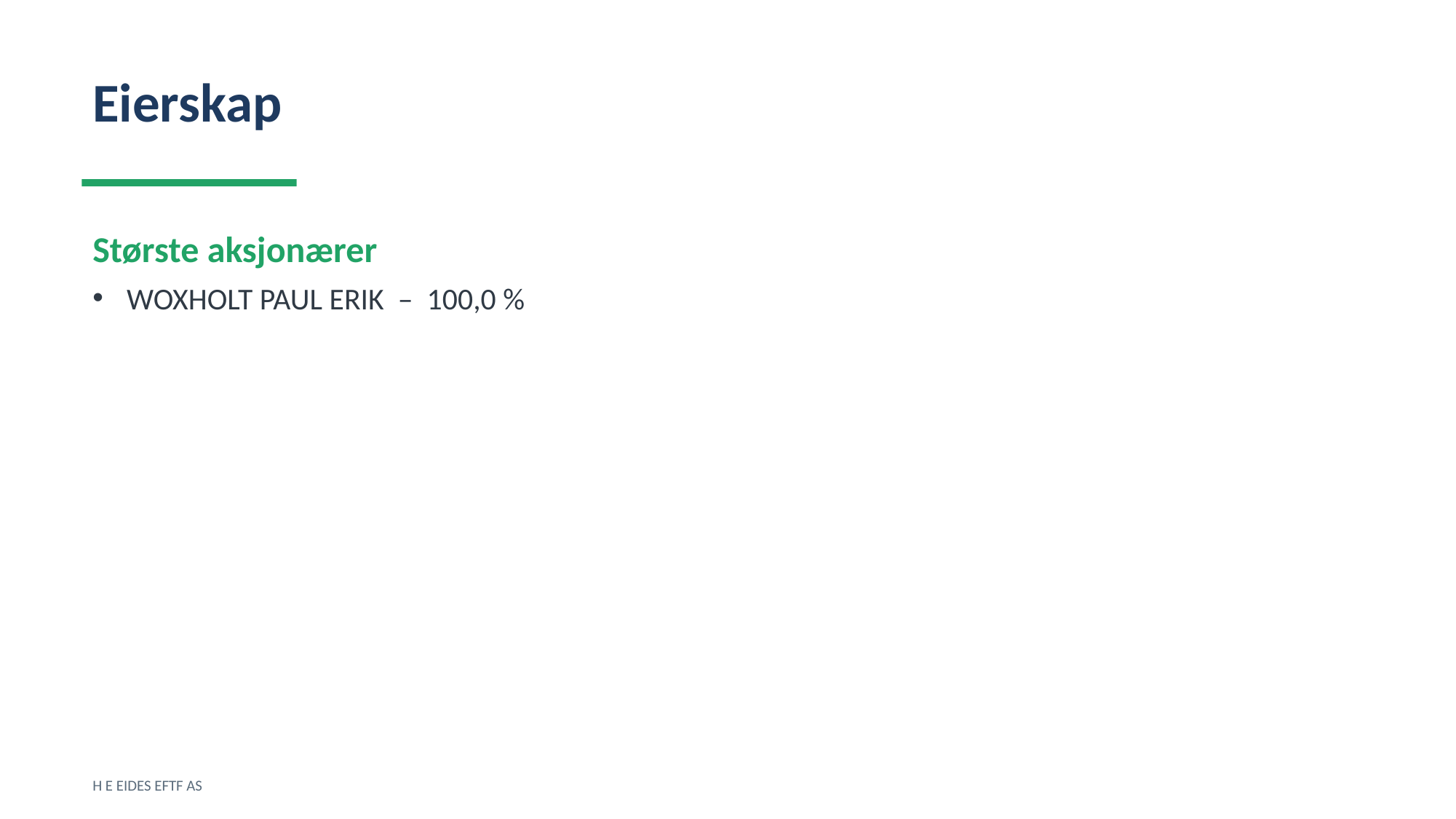

Eierskap

Største aksjonærer
WOXHOLT PAUL ERIK  –  100,0 %
H E EIDES EFTF AS